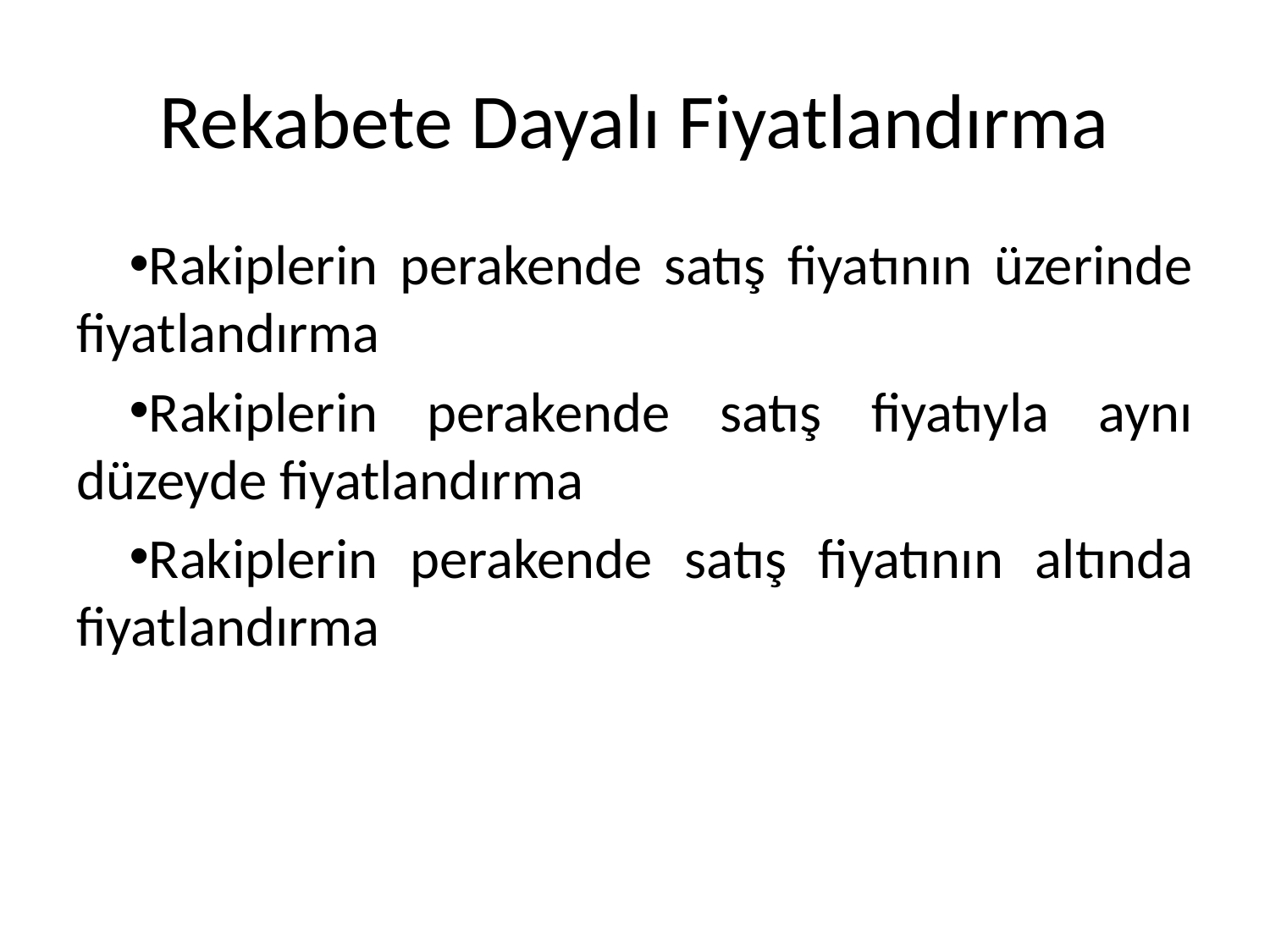

# Rekabete Dayalı Fiyatlandırma
Rakiplerin perakende satış fiyatının üzerinde fiyatlandırma
Rakiplerin perakende satış fiyatıyla aynı düzeyde fiyatlandırma
Rakiplerin perakende satış fiyatının altında fiyatlandırma